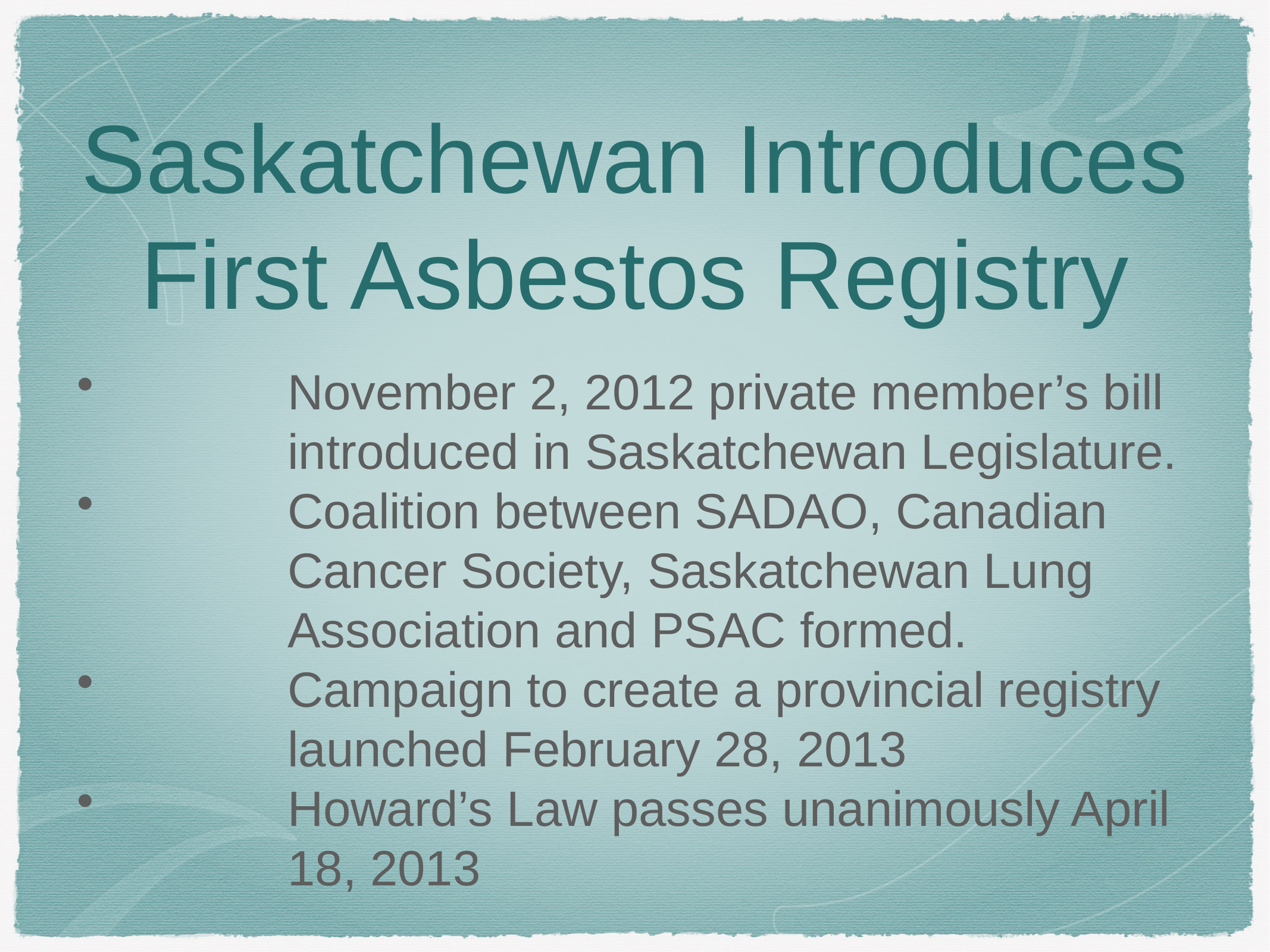

# Saskatchewan Introduces First Asbestos Registry
November 2, 2012 private member’s bill introduced in Saskatchewan Legislature.
Coalition between SADAO, Canadian Cancer Society, Saskatchewan Lung Association and PSAC formed.
Campaign to create a provincial registry launched February 28, 2013
Howard’s Law passes unanimously April 18, 2013